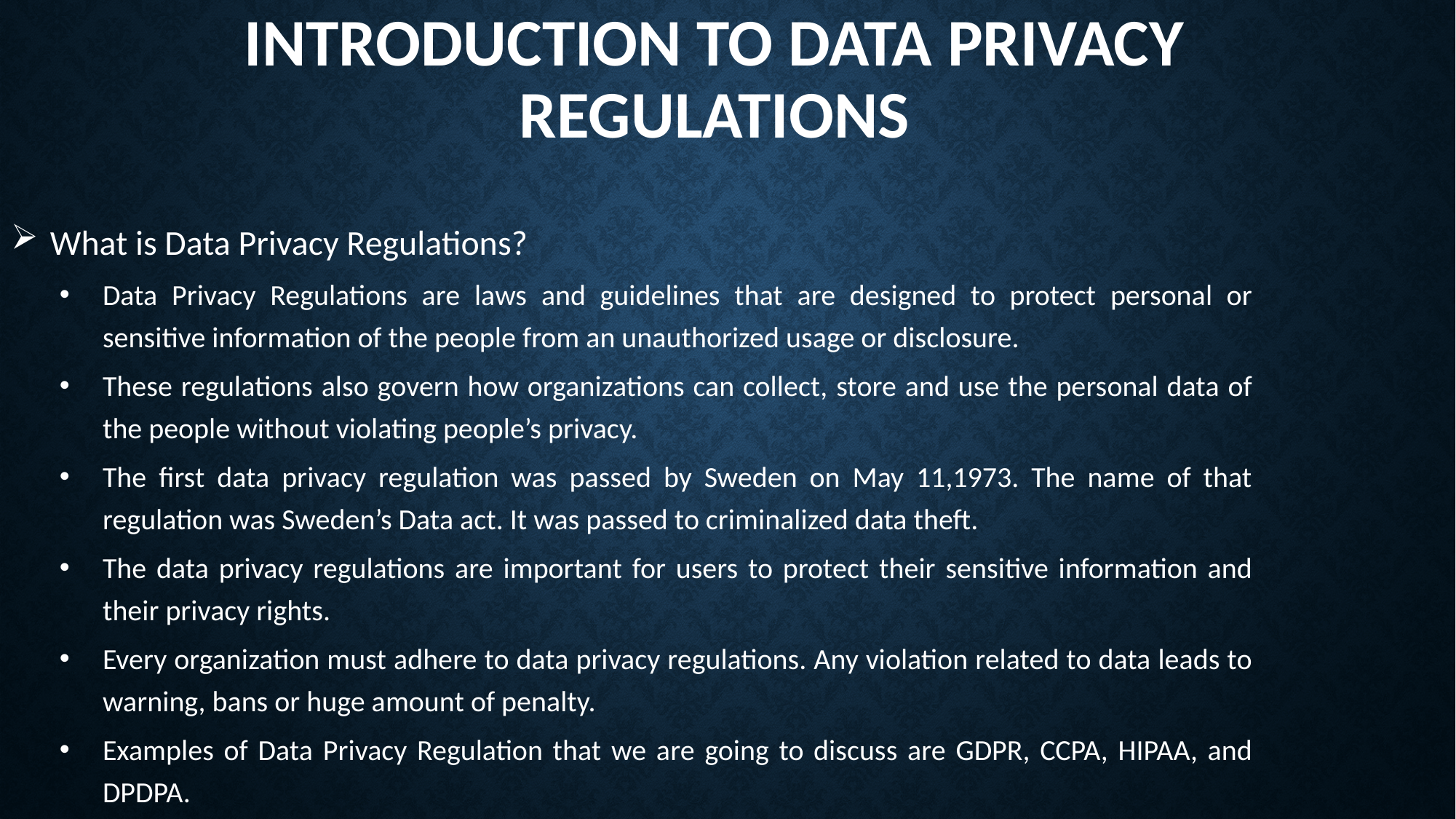

# Introduction to Data Privacy Regulations
What is Data Privacy Regulations?
Data Privacy Regulations are laws and guidelines that are designed to protect personal or sensitive information of the people from an unauthorized usage or disclosure.
These regulations also govern how organizations can collect, store and use the personal data of the people without violating people’s privacy.
The first data privacy regulation was passed by Sweden on May 11,1973. The name of that regulation was Sweden’s Data act. It was passed to criminalized data theft.
The data privacy regulations are important for users to protect their sensitive information and their privacy rights.
Every organization must adhere to data privacy regulations. Any violation related to data leads to warning, bans or huge amount of penalty.
Examples of Data Privacy Regulation that we are going to discuss are GDPR, CCPA, HIPAA, and DPDPA.